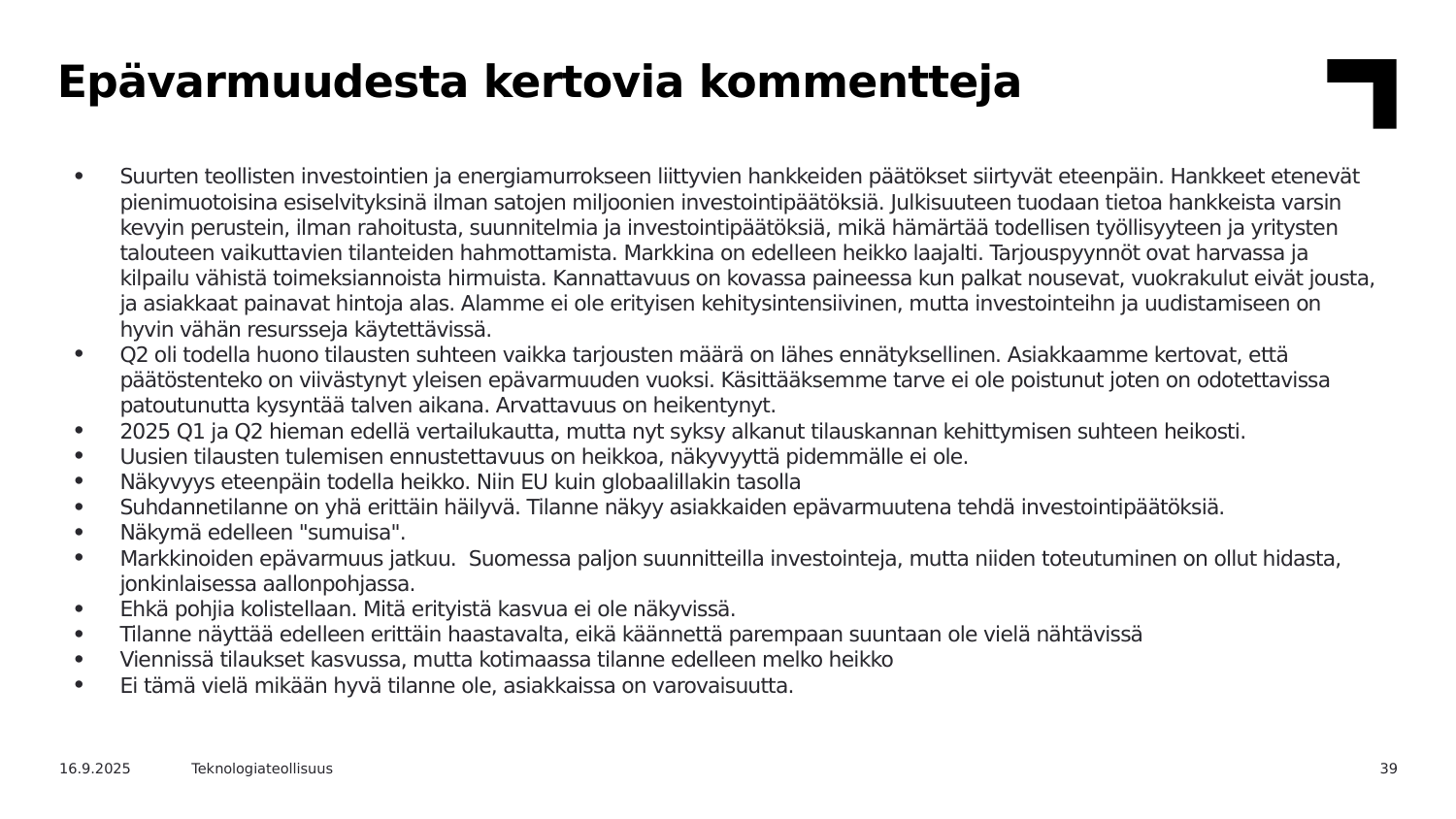

Epävarmuudesta kertovia kommentteja
Suurten teollisten investointien ja energiamurrokseen liittyvien hankkeiden päätökset siirtyvät eteenpäin. Hankkeet etenevät pienimuotoisina esiselvityksinä ilman satojen miljoonien investointipäätöksiä. Julkisuuteen tuodaan tietoa hankkeista varsin kevyin perustein, ilman rahoitusta, suunnitelmia ja investointipäätöksiä, mikä hämärtää todellisen työllisyyteen ja yritysten talouteen vaikuttavien tilanteiden hahmottamista. Markkina on edelleen heikko laajalti. Tarjouspyynnöt ovat harvassa ja kilpailu vähistä toimeksiannoista hirmuista. Kannattavuus on kovassa paineessa kun palkat nousevat, vuokrakulut eivät jousta, ja asiakkaat painavat hintoja alas. Alamme ei ole erityisen kehitysintensiivinen, mutta investointeihn ja uudistamiseen on hyvin vähän resursseja käytettävissä.
Q2 oli todella huono tilausten suhteen vaikka tarjousten määrä on lähes ennätyksellinen. Asiakkaamme kertovat, että päätöstenteko on viivästynyt yleisen epävarmuuden vuoksi. Käsittääksemme tarve ei ole poistunut joten on odotettavissa patoutunutta kysyntää talven aikana. Arvattavuus on heikentynyt.
2025 Q1 ja Q2 hieman edellä vertailukautta, mutta nyt syksy alkanut tilauskannan kehittymisen suhteen heikosti.
Uusien tilausten tulemisen ennustettavuus on heikkoa, näkyvyyttä pidemmälle ei ole.
Näkyvyys eteenpäin todella heikko. Niin EU kuin globaalillakin tasolla
Suhdannetilanne on yhä erittäin häilyvä. Tilanne näkyy asiakkaiden epävarmuutena tehdä investointipäätöksiä.
Näkymä edelleen "sumuisa".
Markkinoiden epävarmuus jatkuu.  Suomessa paljon suunnitteilla investointeja, mutta niiden toteutuminen on ollut hidasta, jonkinlaisessa aallonpohjassa.
Ehkä pohjia kolistellaan. Mitä erityistä kasvua ei ole näkyvissä.
Tilanne näyttää edelleen erittäin haastavalta, eikä käännettä parempaan suuntaan ole vielä nähtävissä
Viennissä tilaukset kasvussa, mutta kotimaassa tilanne edelleen melko heikko
Ei tämä vielä mikään hyvä tilanne ole, asiakkaissa on varovaisuutta.

16.9.2025
Teknologiateollisuus
39